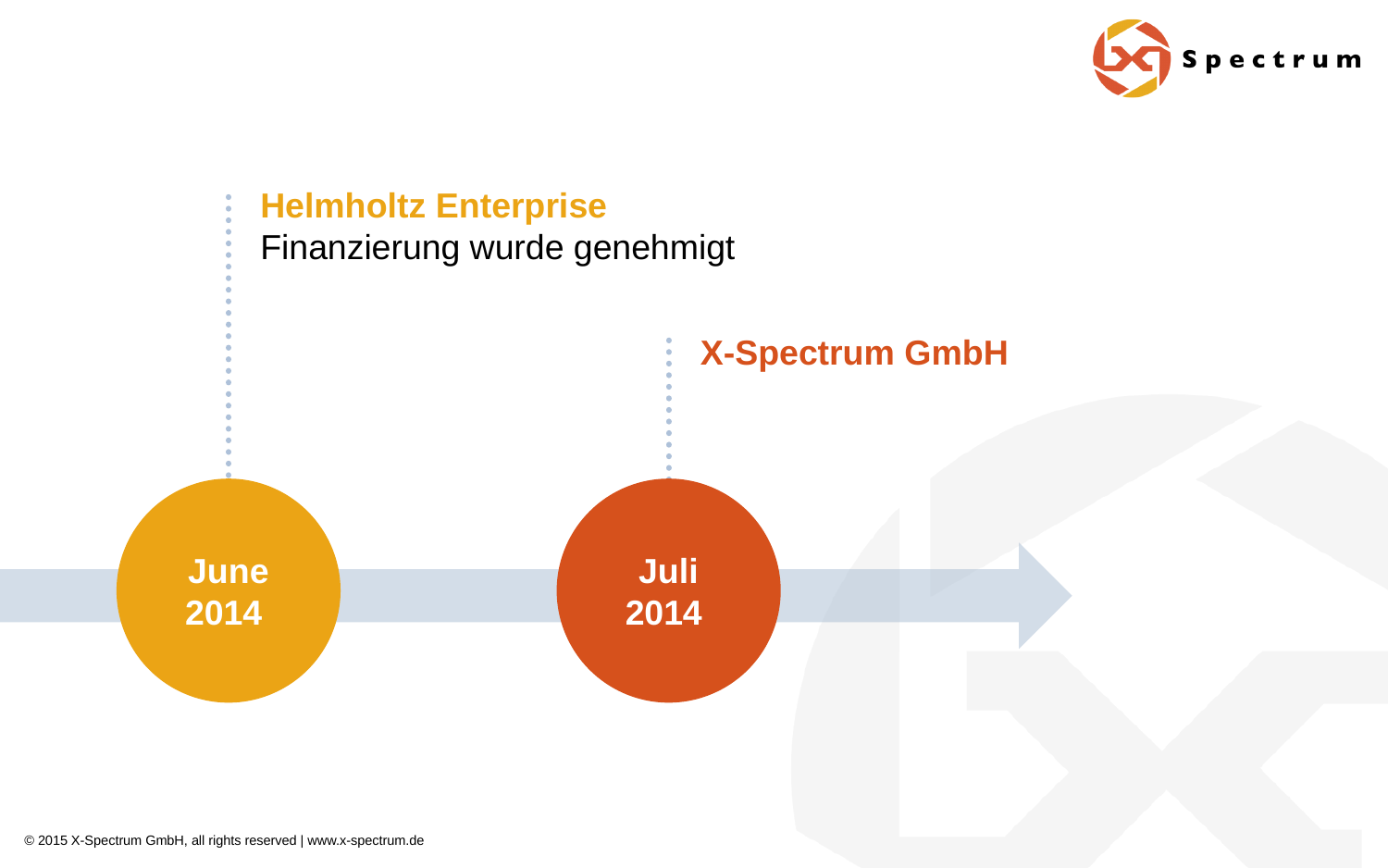

Helmholtz Enterprise
Finanzierung wurde genehmigt
X-Spectrum GmbH
June
2014
Juli
2014